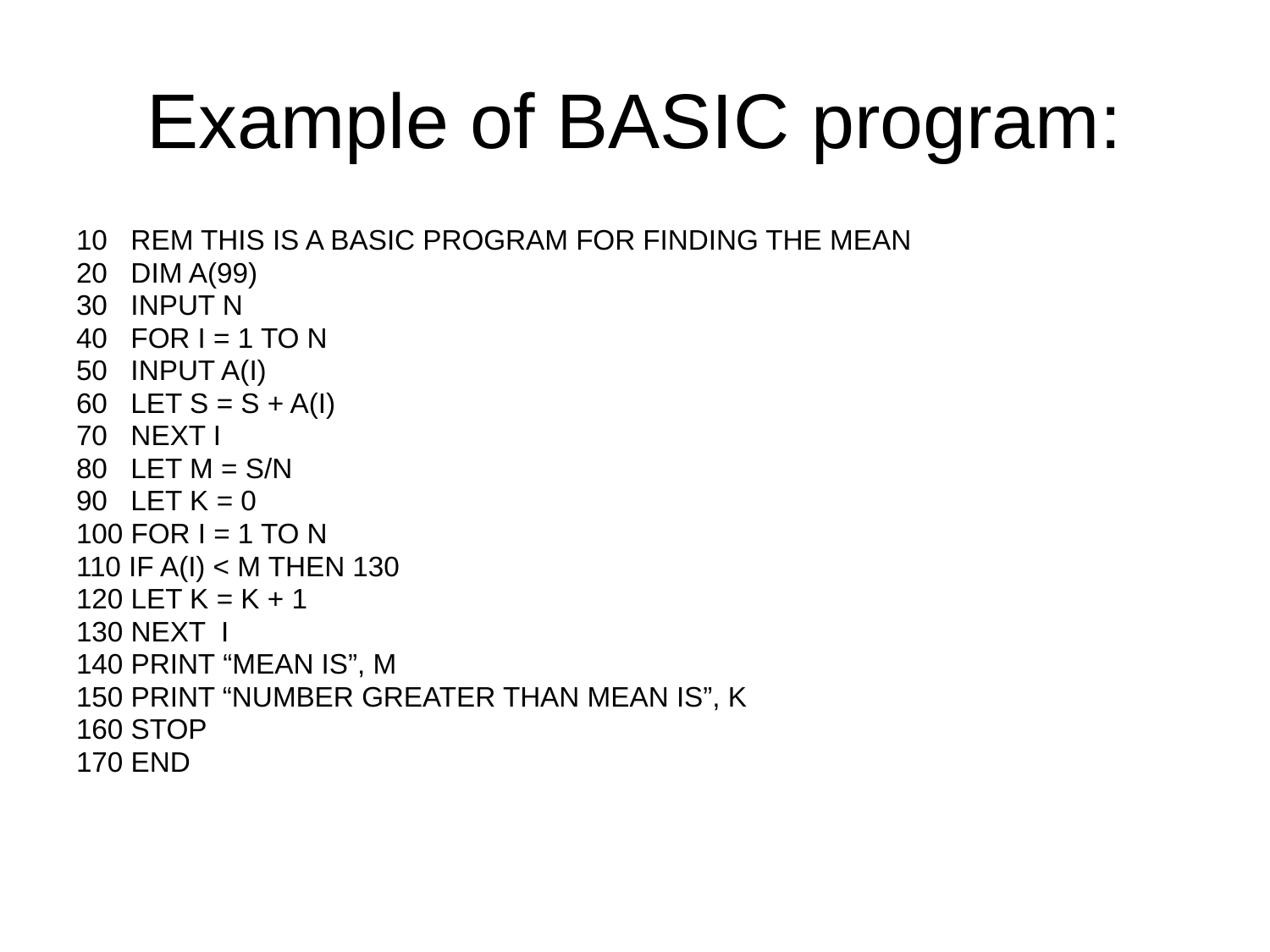

# Example of BASIC program:
10   REM THIS IS A BASIC PROGRAM FOR FINDING THE MEAN
20   DIM A(99)
30   INPUT N
40   FOR I = 1 TO N
50   INPUT A(I)
60   LET S = S + A(I)
70   NEXT I
80   LET M = S/N
90   LET K = 0
100 FOR I = 1 TO N
110 IF A(I) < M THEN 130
120 LET K = K + 1
130 NEXT  I
140 PRINT “MEAN IS”, M
150 PRINT “NUMBER GREATER THAN MEAN IS”, K
160 STOP
170 END